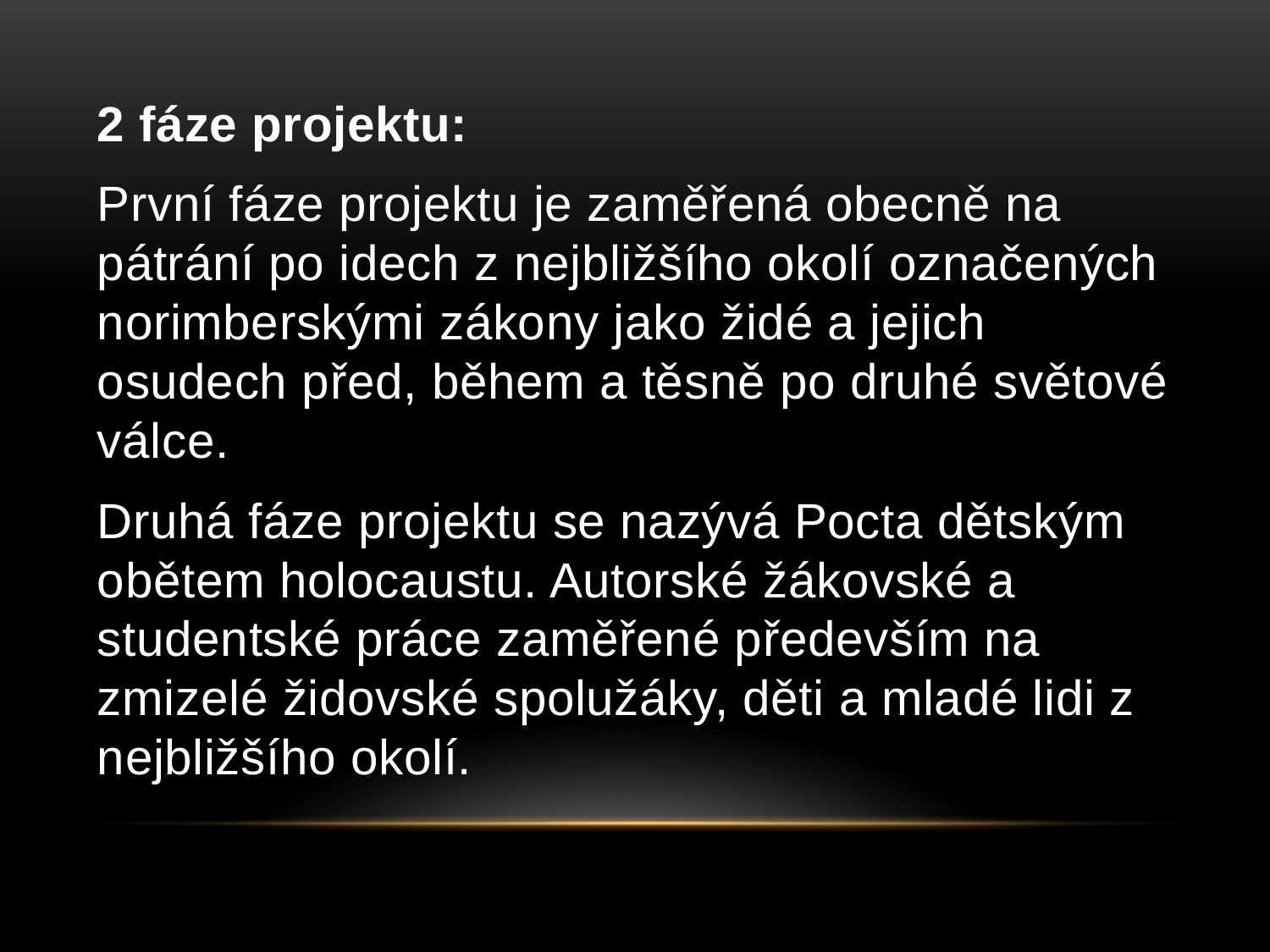

2 fáze projektu:
První fáze projektu je zaměřená obecně na pátrání po idech z nejbližšího okolí označených norimberskými zákony jako židé a jejich osudech před, během a těsně po druhé světové válce.
Druhá fáze projektu se nazývá Pocta dětským obětem holocaustu. Autorské žákovské a studentské práce zaměřené především na zmizelé židovské spolužáky, děti a mladé lidi z nejbližšího okolí.